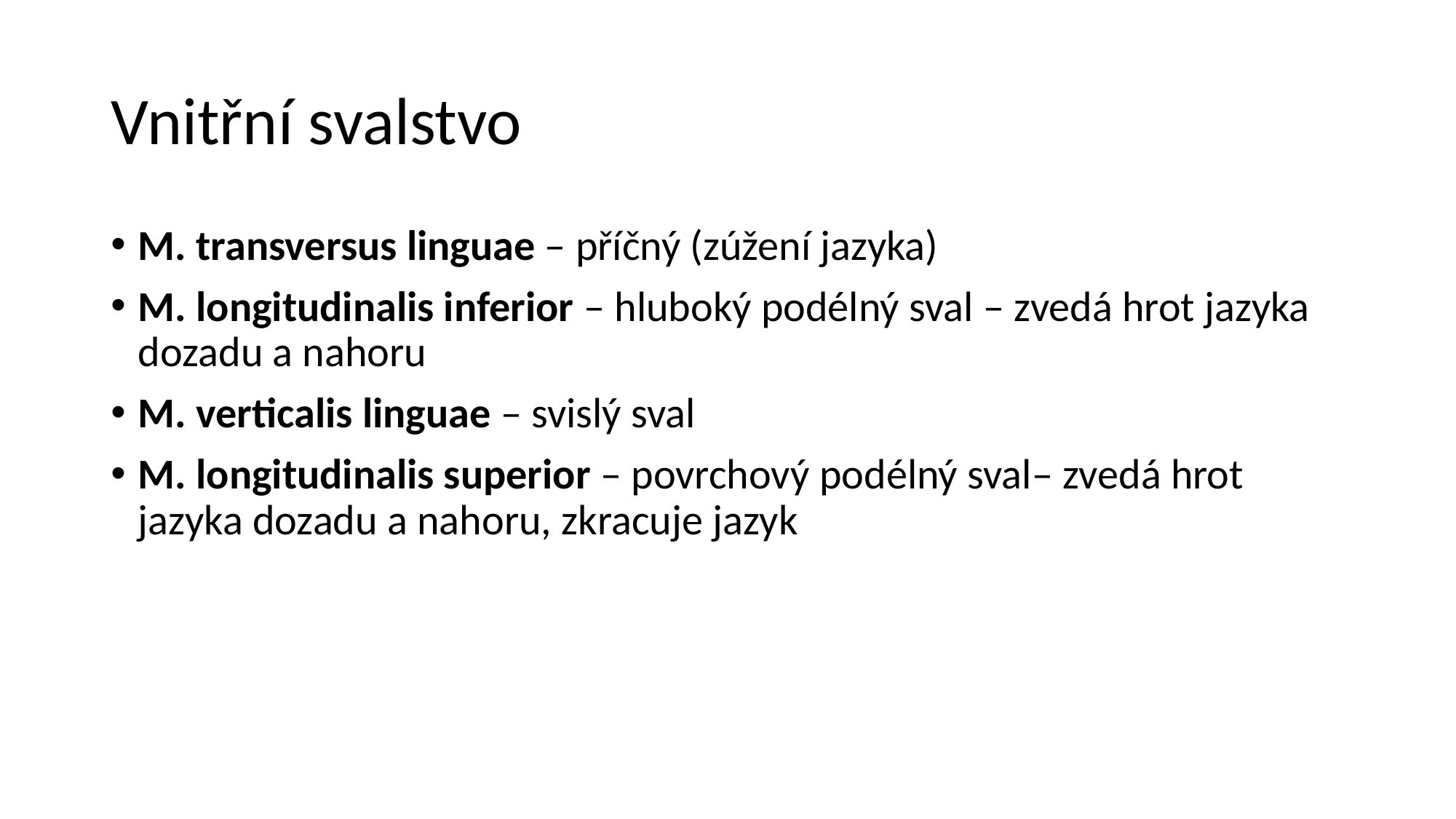

# Vnitřní svalstvo
M. transversus linguae – příčný (zúžení jazyka)
M. longitudinalis inferior – hluboký podélný sval – zvedá hrot jazyka dozadu a nahoru
M. verticalis linguae – svislý sval
M. longitudinalis superior – povrchový podélný sval– zvedá hrot jazyka dozadu a nahoru, zkracuje jazyk